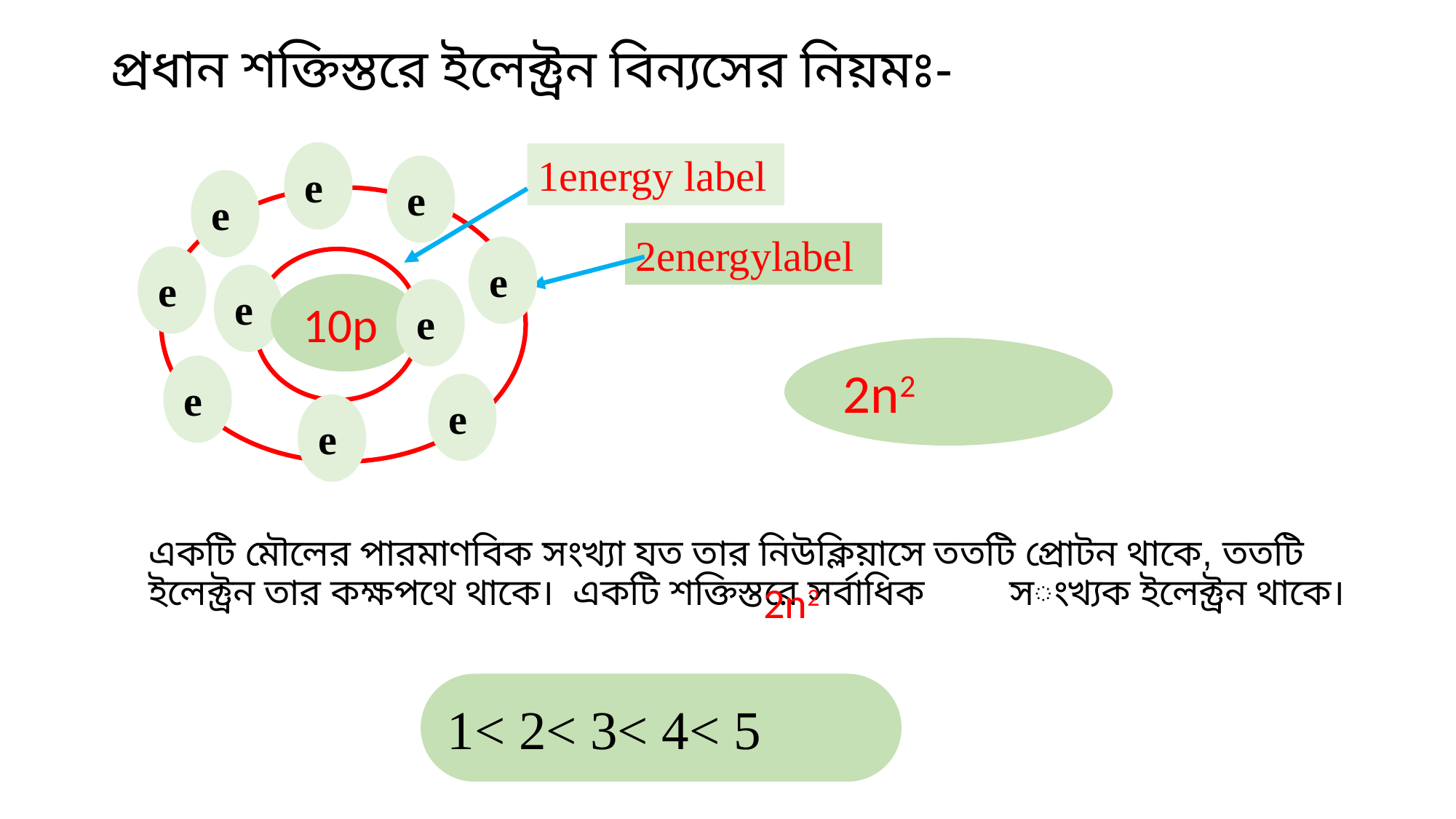

# প্রধান শক্তিস্তরে ইলেক্ট্রন বিন্যসের নিয়মঃ-
e
1energy label
e
e

2energylabel
e
e

e
e
e
10p
e

e
e
e
2n2

একটি মৌলের পারমাণবিক সংখ্যা যত তার নিউক্লিয়াসে ততটি প্রোটন থাকে, ততটি ইলেক্ট্রন তার কক্ষপথে থাকে।  একটি শক্তিস্তরে সর্বাধিক         সংখ্যক ইলেক্ট্রন থাকে।
2n2
1< 2< 3< 4< 5